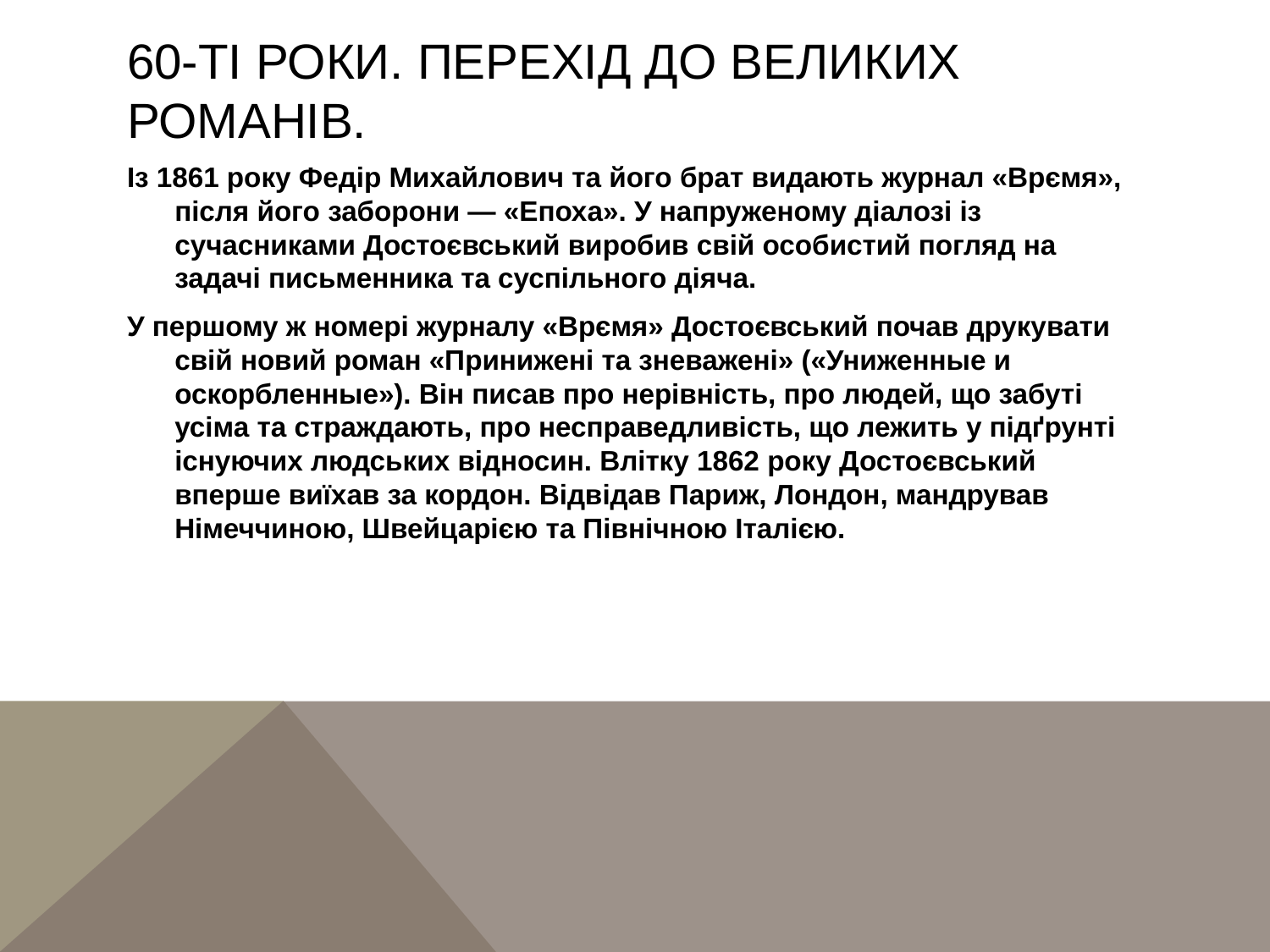

# 60-ті роки. Перехід до великих романів.
Із 1861 року Федір Михайлович та його брат видають журнал «Врємя», після його заборони — «Епоха». У напруженому діалозі із сучасниками Достоєвський виробив свій особистий погляд на задачі письменника та суспільного діяча.
У першому ж номері журналу «Врємя» Достоєвський почав друкувати свій новий роман «Принижені та зневажені» («Униженные и оскорбленные»). Він писав про нерівність, про людей, що забуті усіма та страждають, про несправедливість, що лежить у підґрунті існуючих людських відносин. Влітку 1862 року Достоєвський вперше виїхав за кордон. Відвідав Париж, Лондон, мандрував Німеччиною, Швейцарією та Північною Італією.